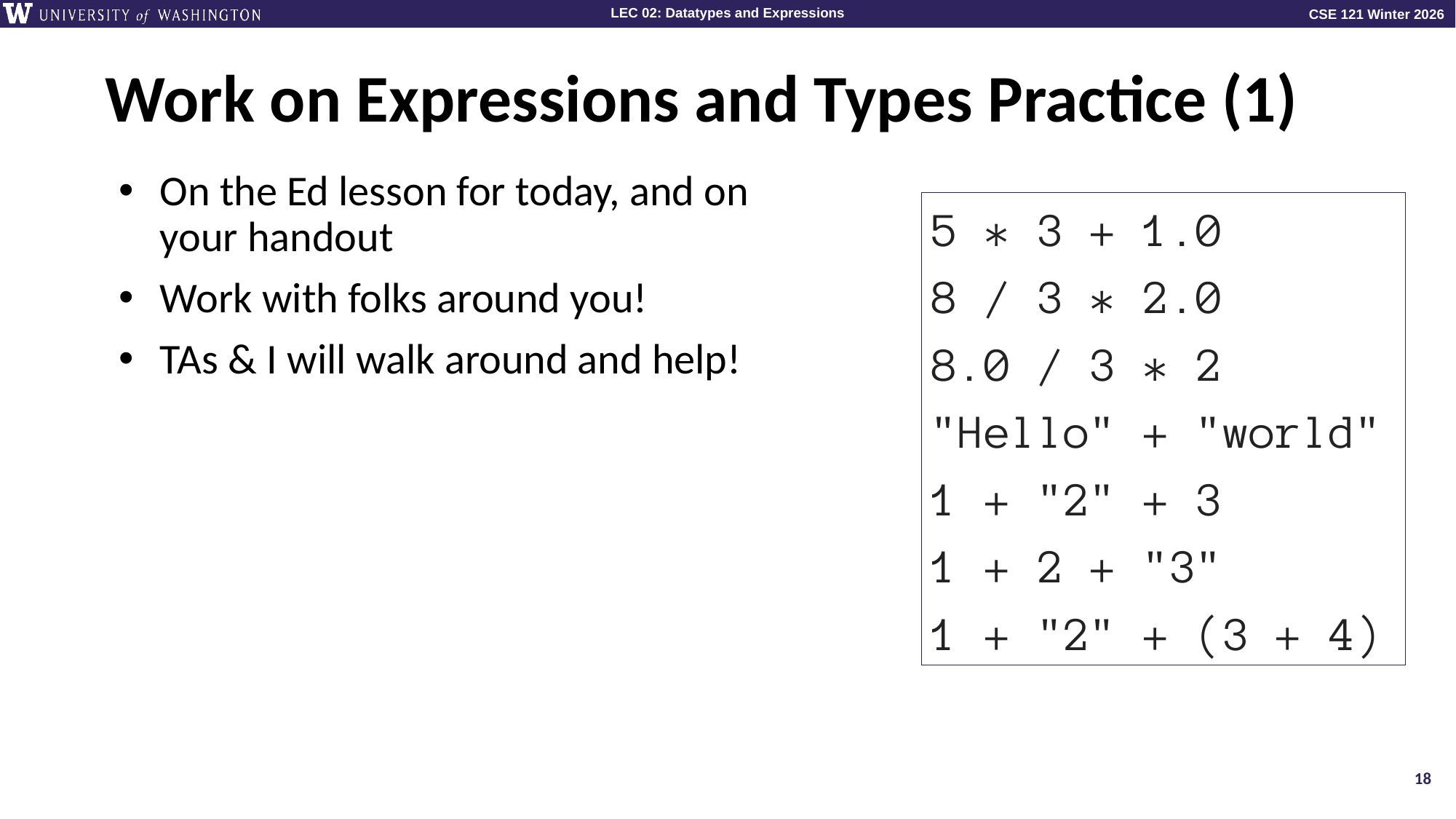

# Work on Expressions and Types Practice (1)
On the Ed lesson for today, and on your handout
Work with folks around you!
TAs & I will walk around and help!
5 * 3 + 1.0
8 / 3 * 2.0
8.0 / 3 * 2
"Hello" + "world"
1 + "2" + 3
1 + 2 + "3"
1 + "2" + (3 + 4)
18